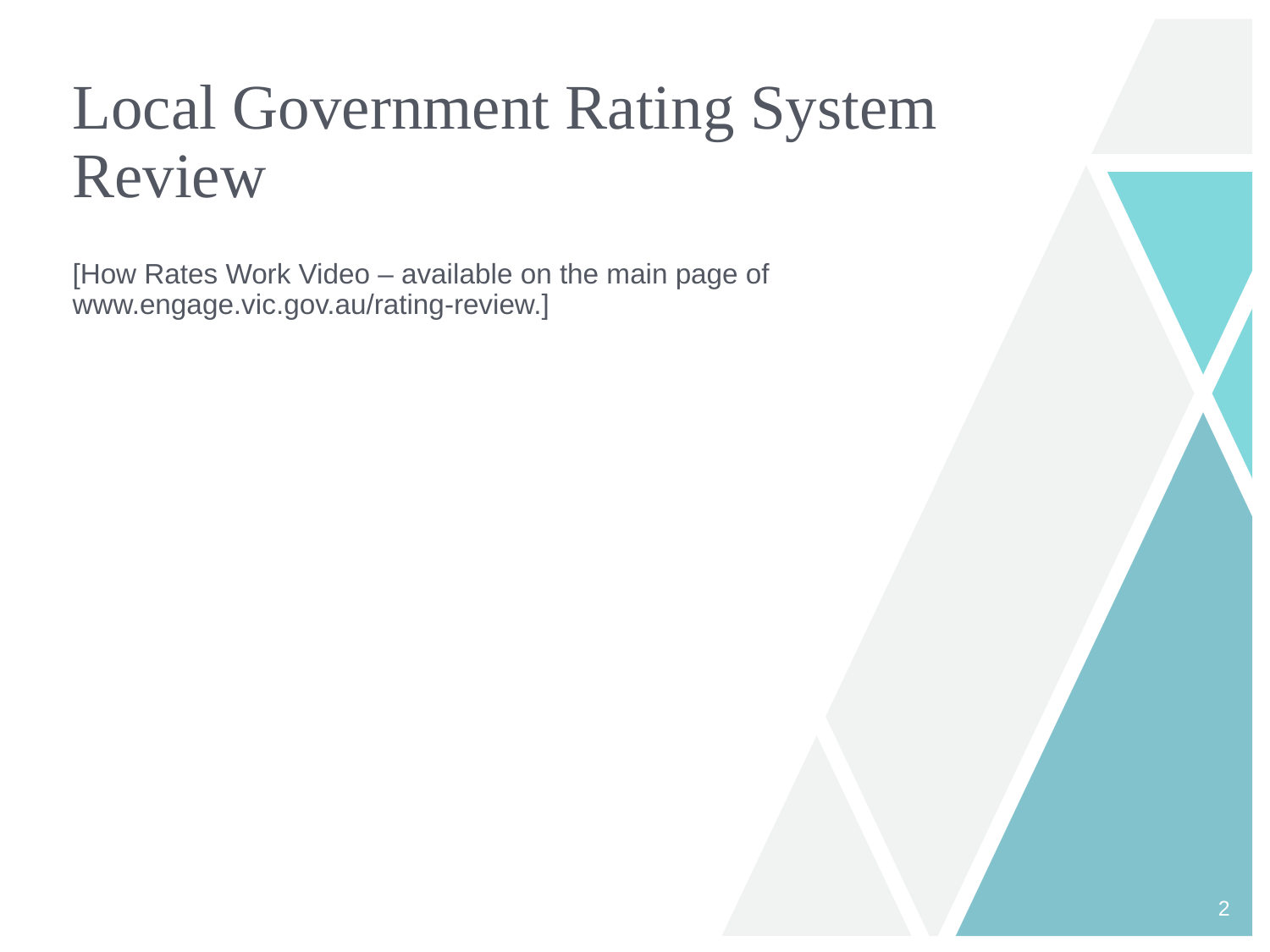

# Local Government Rating System Review
[How Rates Work Video – available on the main page of www.engage.vic.gov.au/rating-review.]
2